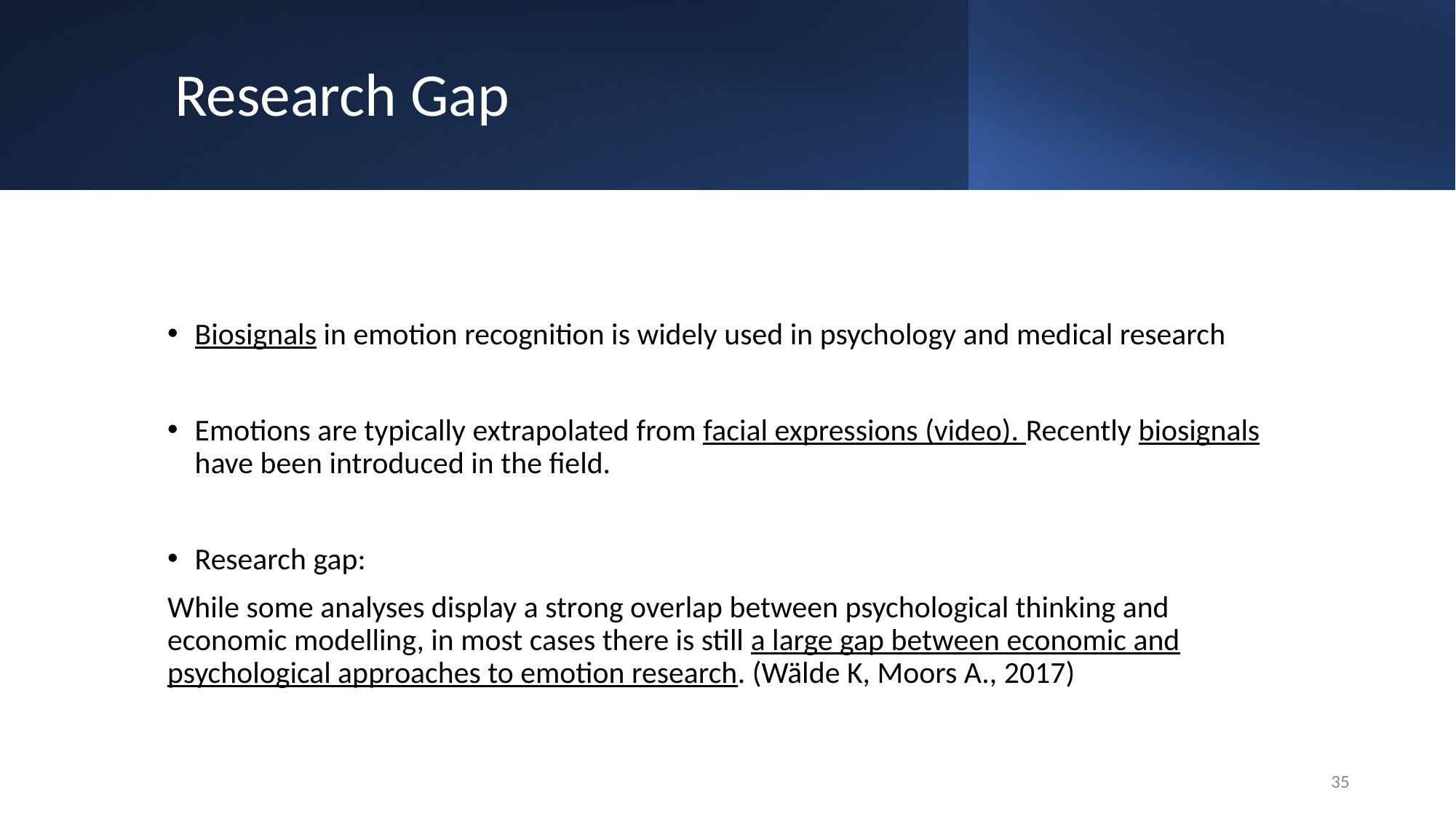

# Research Gap
Biosignals in emotion recognition is widely used in psychology and medical research

Emotions are typically extrapolated from facial expressions (video). Recently biosignals have been introduced in the field.

Research gap:
While some analyses display a strong overlap between psychological thinking and economic modelling, in most cases there is still a large gap between economic and psychological approaches to emotion research. (Wälde K, Moors A., 2017)
35